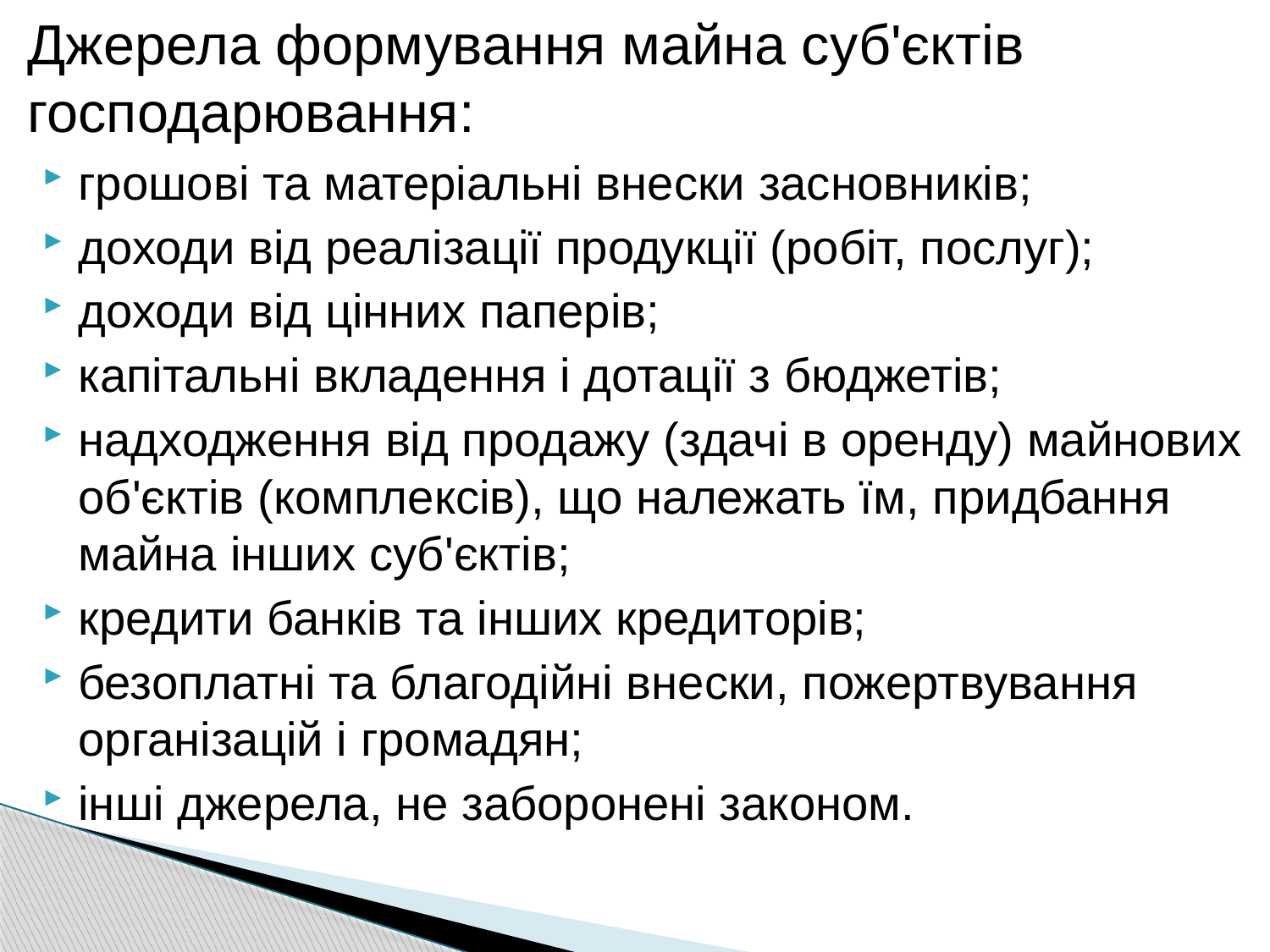

# Джерела формування майна суб'єктів господарювання:
грошові та матеріальні внески засновників;
доходи від реалізації продукції (робіт, послуг);
доходи від цінних паперів;
капітальні вкладення і дотації з бюджетів;
надходження від продажу (здачі в оренду) майнових об'єктів (комплексів), що належать їм, придбання майна інших суб'єктів;
кредити банків та інших кредиторів;
безоплатні та благодійні внески, пожертвування організацій і громадян;
інші джерела, не заборонені законом.